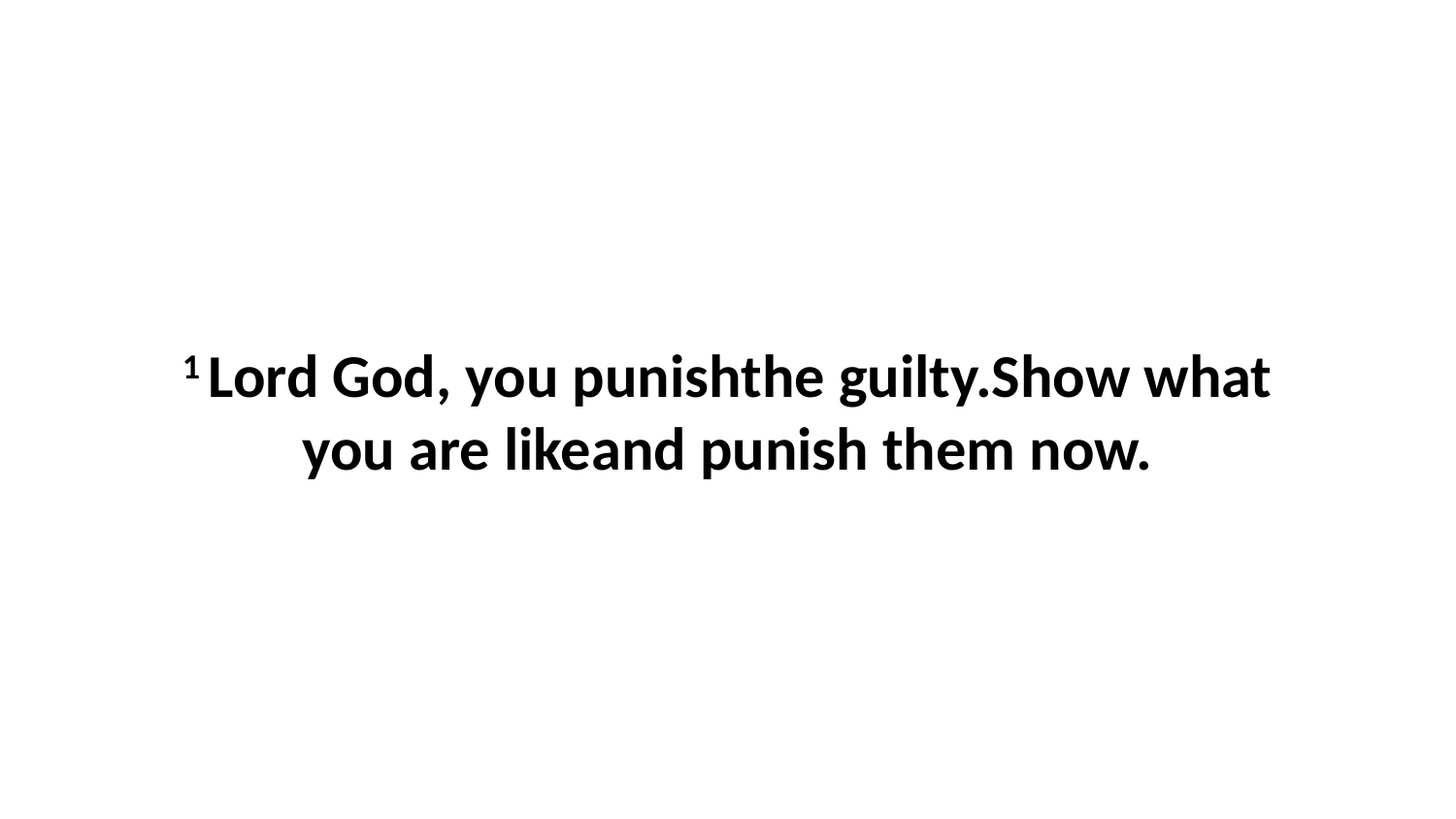

1 Lord God, you punishthe guilty.Show what you are likeand punish them now.